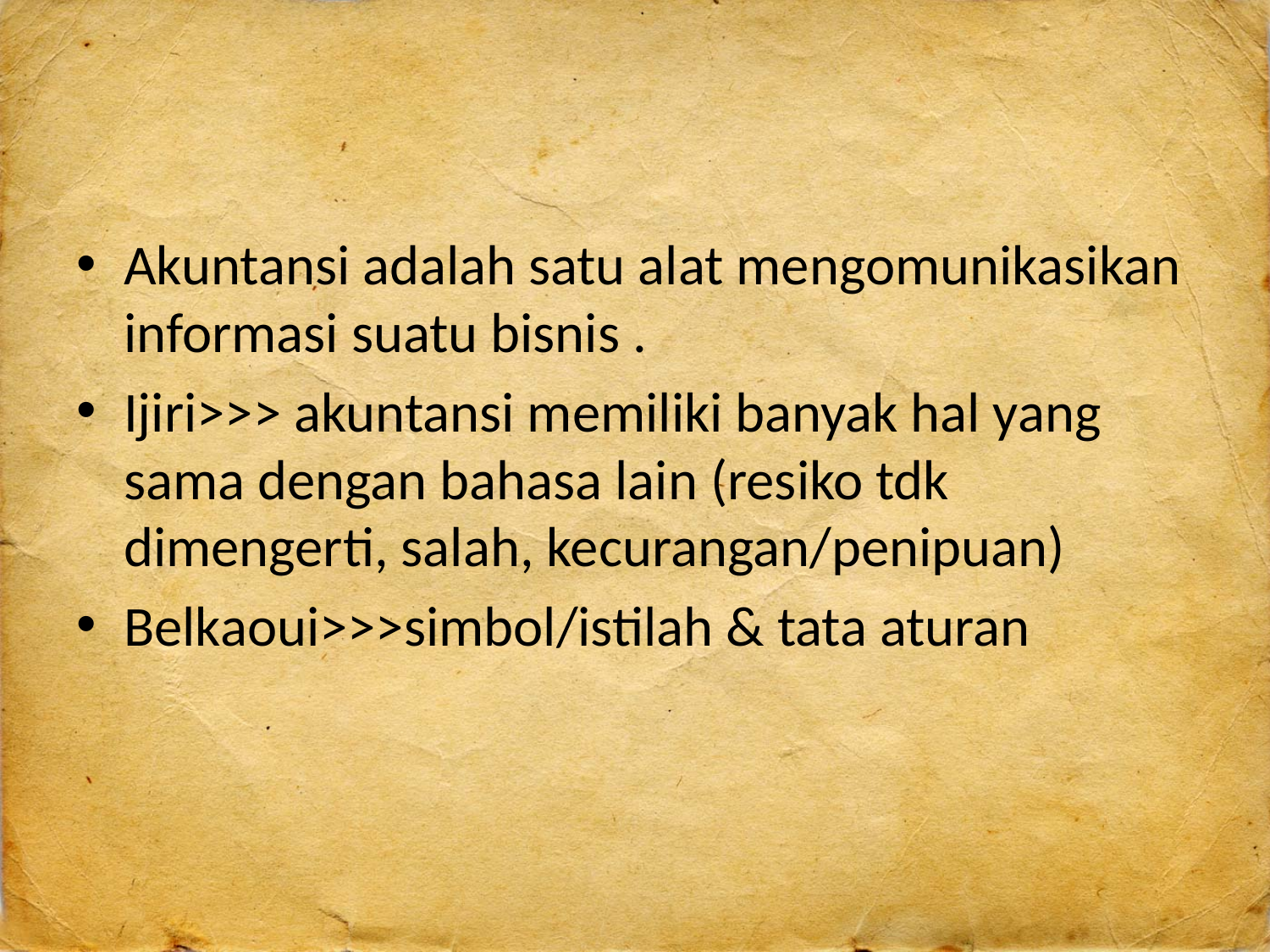

#
Akuntansi adalah satu alat mengomunikasikan informasi suatu bisnis .
Ijiri>>> akuntansi memiliki banyak hal yang sama dengan bahasa lain (resiko tdk dimengerti, salah, kecurangan/penipuan)
Belkaoui>>>simbol/istilah & tata aturan